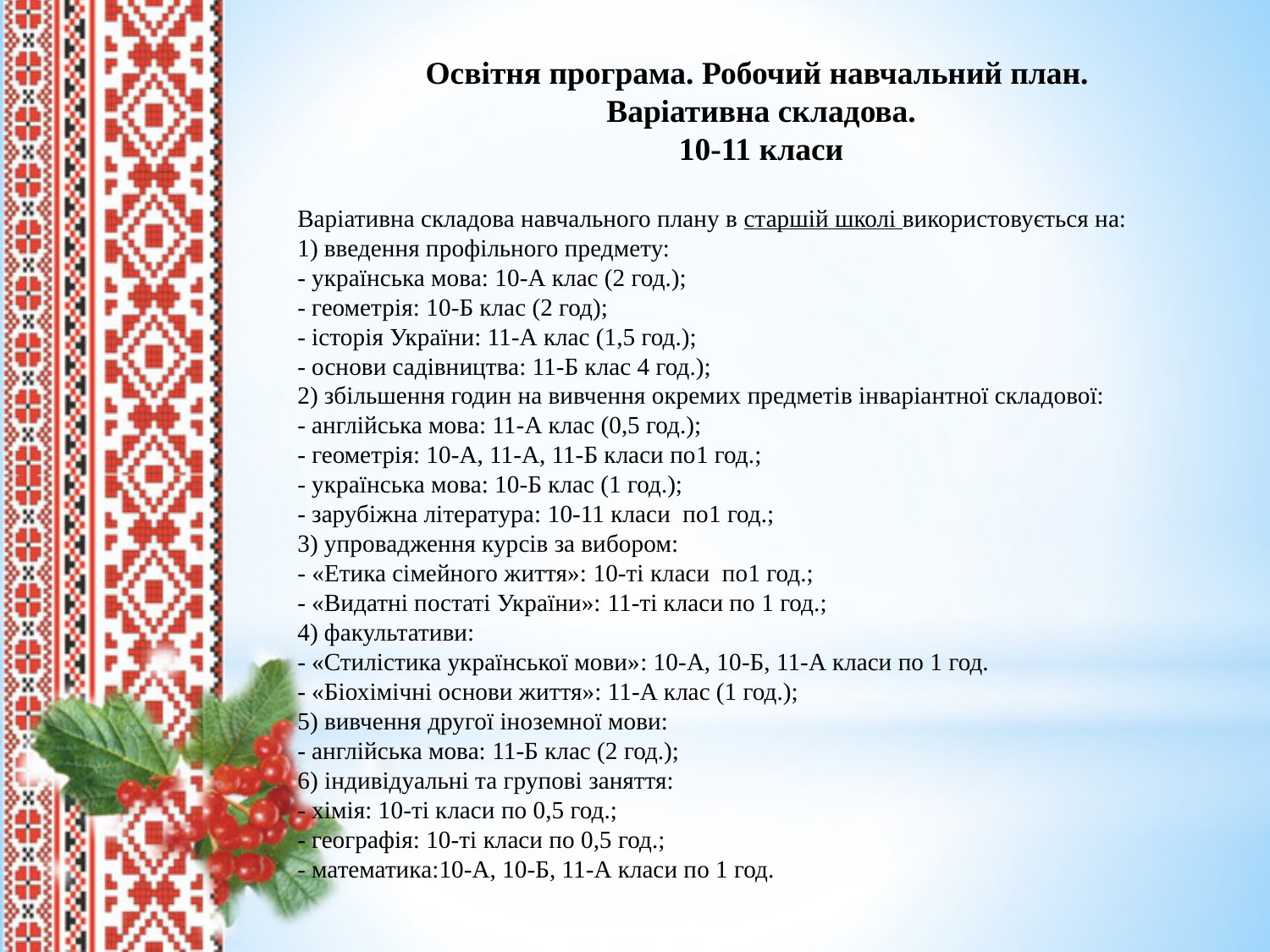

Освітня програма. Робочий навчальний план.
Варіативна складова.
10-11 класи
Варіативна складова навчального плану в старшій школі використовується на:
1) введення профільного предмету:
- українська мова: 10-А клас (2 год.);
- геометрія: 10-Б клас (2 год);
- історія України: 11-А клас (1,5 год.);
- основи садівництва: 11-Б клас 4 год.);
2) збільшення годин на вивчення окремих предметів інваріантної складової:
- англійська мова: 11-А клас (0,5 год.);
- геометрія: 10-А, 11-А, 11-Б класи по1 год.;
- українська мова: 10-Б клас (1 год.);
- зарубіжна література: 10-11 класи  по1 год.;
3) упровадження курсів за вибором:
- «Етика сімейного життя»: 10-ті класи  по1 год.;
- «Видатні постаті України»: 11-ті класи по 1 год.;
4) факультативи:
- «Стилістика української мови»: 10-А, 10-Б, 11-А класи по 1 год.
- «Біохімічні основи життя»: 11-А клас (1 год.);
5) вивчення другої іноземної мови:
- англійська мова: 11-Б клас (2 год.);
6) індивідуальні та групові заняття:
- хімія: 10-ті класи по 0,5 год.;
- географія: 10-ті класи по 0,5 год.;
- математика:10-А, 10-Б, 11-А класи по 1 год.